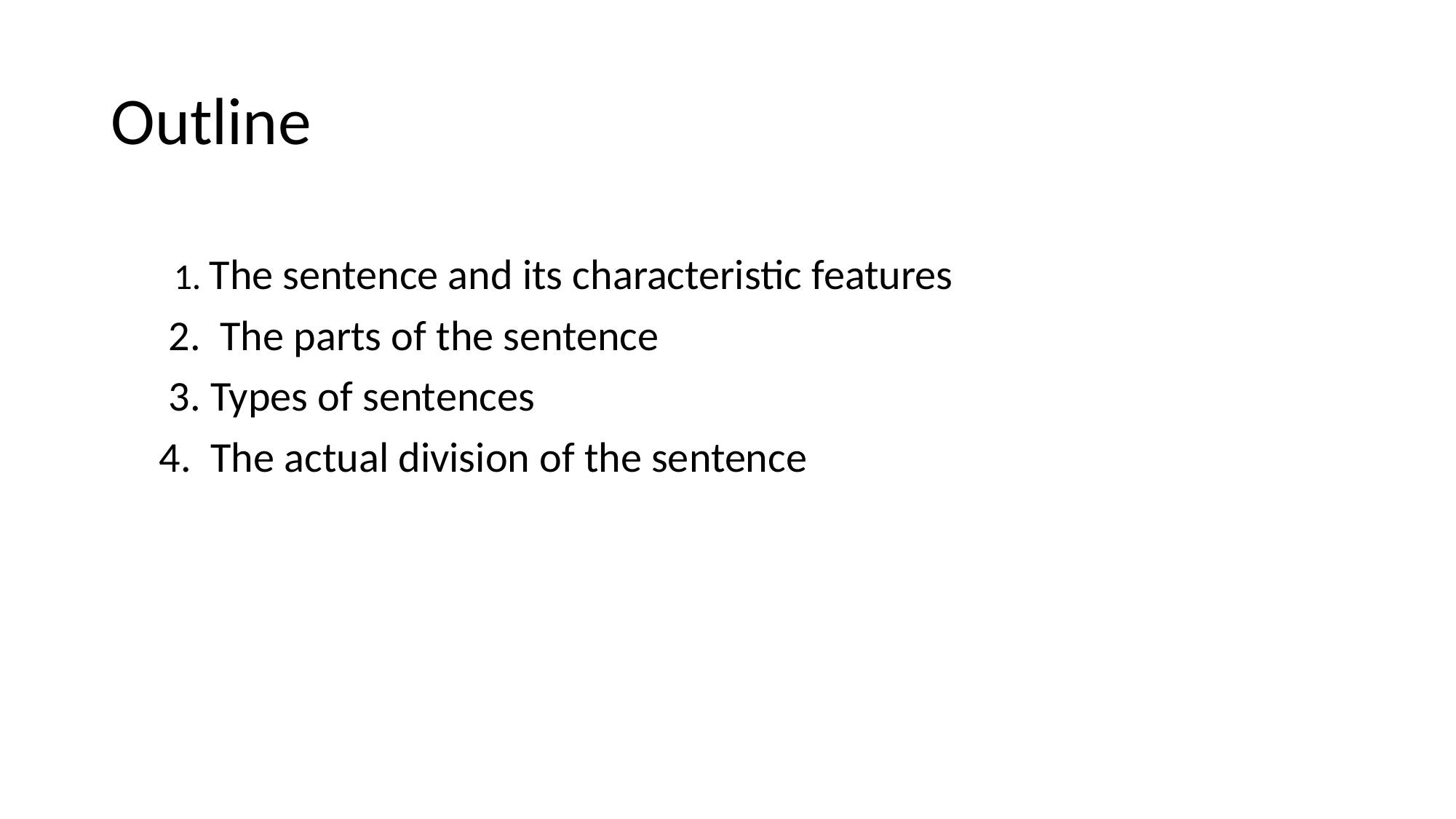

# Outline

 1. The sentence and its characteristic features
      2.  The parts of the sentence
      3. Types of sentences
     4.  The actual division of the sentence